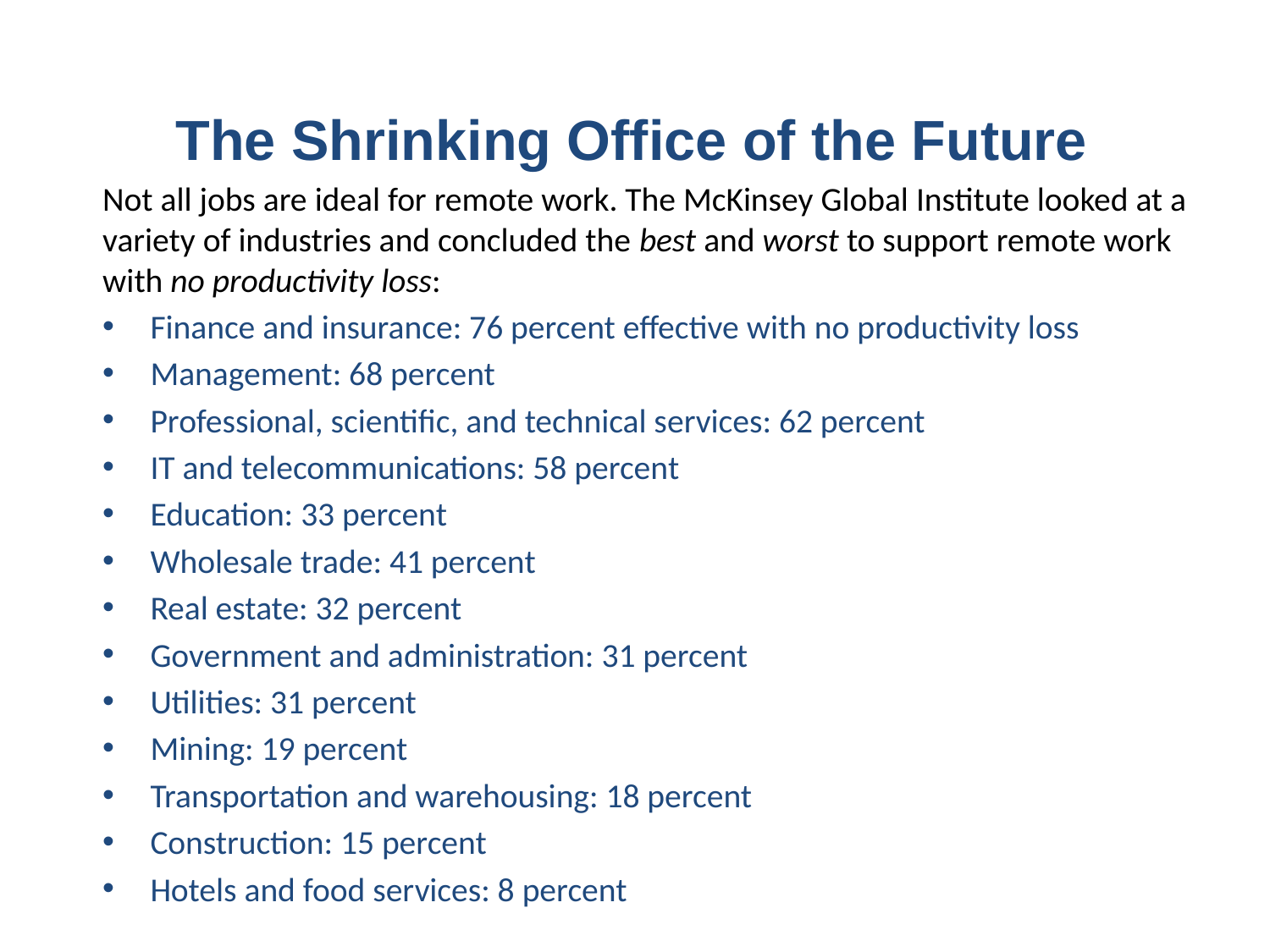

The Shrinking Office of the Future
Not all jobs are ideal for remote work. The McKinsey Global Institute looked at a variety of industries and concluded the best and worst to support remote work with no productivity loss:
Finance and insurance: 76 percent effective with no productivity loss
Management: 68 percent
Professional, scientific, and technical services: 62 percent
IT and telecommunications: 58 percent
Education: 33 percent
Wholesale trade: 41 percent
Real estate: 32 percent
Government and administration: 31 percent
Utilities: 31 percent
Mining: 19 percent
Transportation and warehousing: 18 percent
Construction: 15 percent
Hotels and food services: 8 percent

5